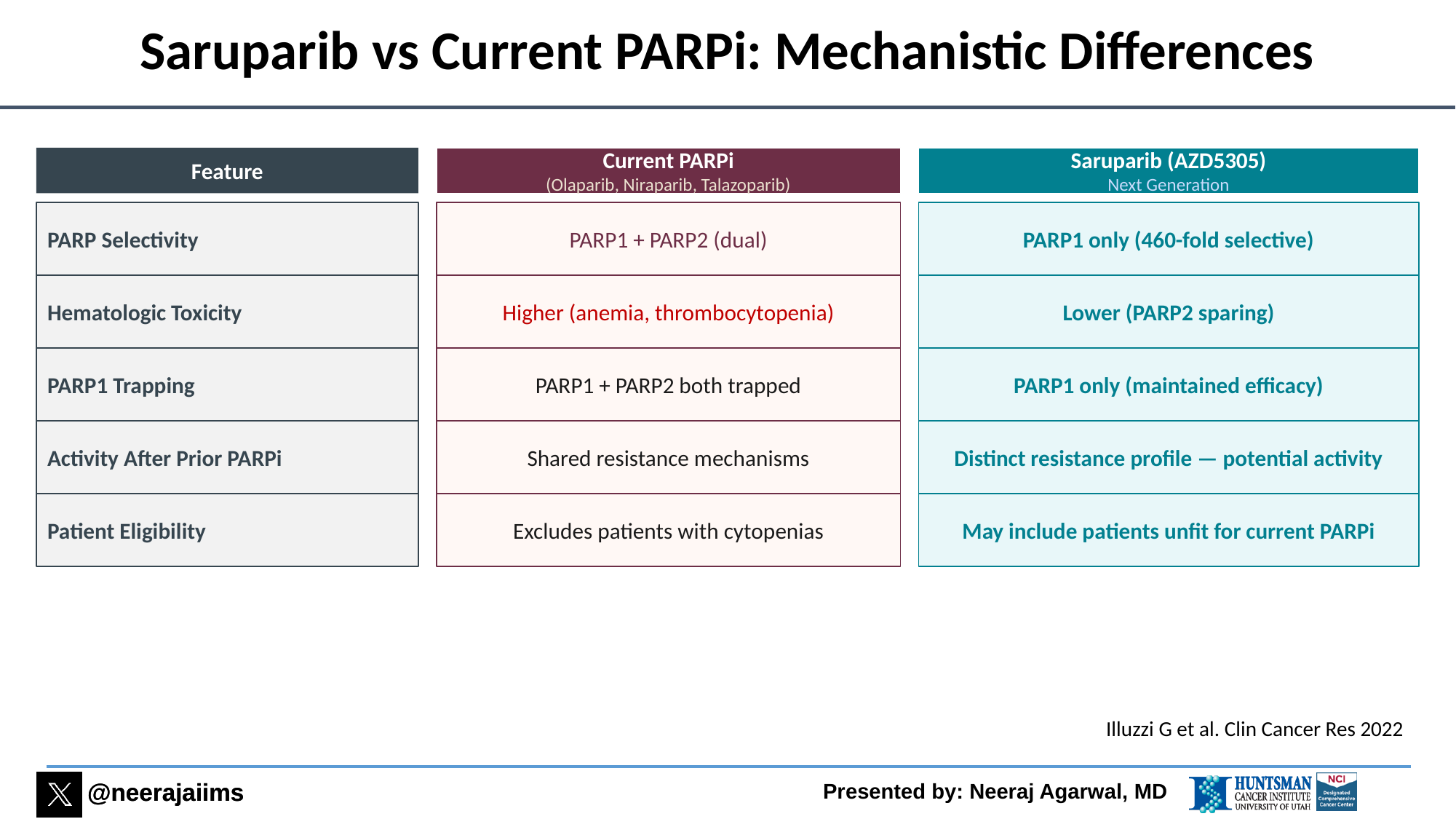

# Saruparib vs Current PARPi: Mechanistic Differences
Feature
Current PARPi
(Olaparib, Niraparib, Talazoparib)
Saruparib (AZD5305)
Next Generation
PARP Selectivity
PARP1 + PARP2 (dual)
PARP1 only (460-fold selective)
Hematologic Toxicity
Higher (anemia, thrombocytopenia)
Lower (PARP2 sparing)
PARP1 Trapping
PARP1 + PARP2 both trapped
PARP1 only (maintained efficacy)
Activity After Prior PARPi
Shared resistance mechanisms
Distinct resistance profile — potential activity
Patient Eligibility
Excludes patients with cytopenias
May include patients unfit for current PARPi
Illuzzi G et al. Clin Cancer Res 2022